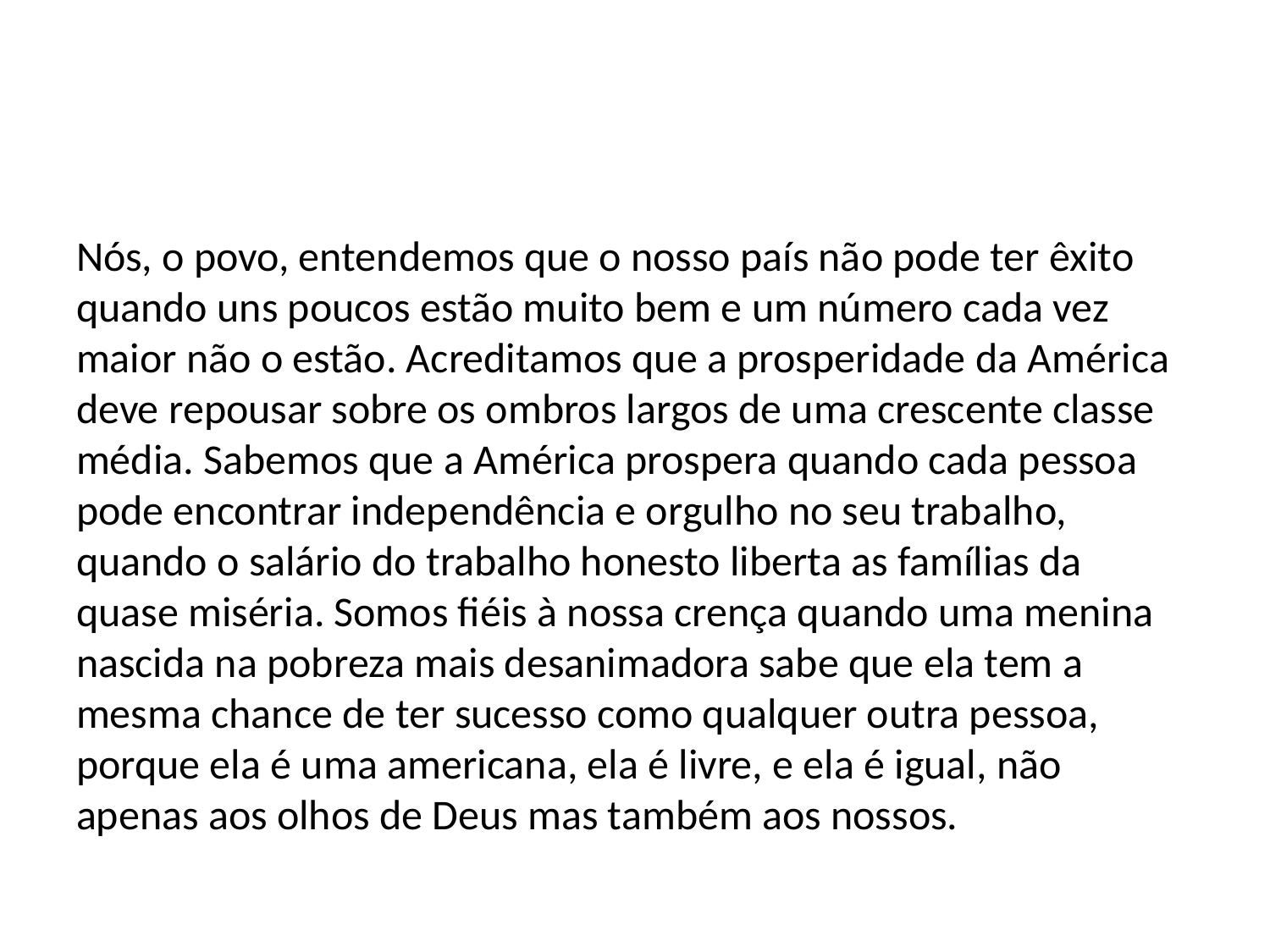

#
Nós, o povo, entendemos que o nosso país não pode ter êxito quando uns poucos estão muito bem e um número cada vez maior não o estão. Acreditamos que a prosperidade da América deve repousar sobre os ombros largos de uma crescente classe média. Sabemos que a América prospera quando cada pessoa pode encontrar independência e orgulho no seu trabalho, quando o salário do trabalho honesto liberta as famílias da quase miséria. Somos fiéis à nossa crença quando uma menina nascida na pobreza mais desanimadora sabe que ela tem a mesma chance de ter sucesso como qualquer outra pessoa, porque ela é uma americana, ela é livre, e ela é igual, não apenas aos olhos de Deus mas também aos nossos.